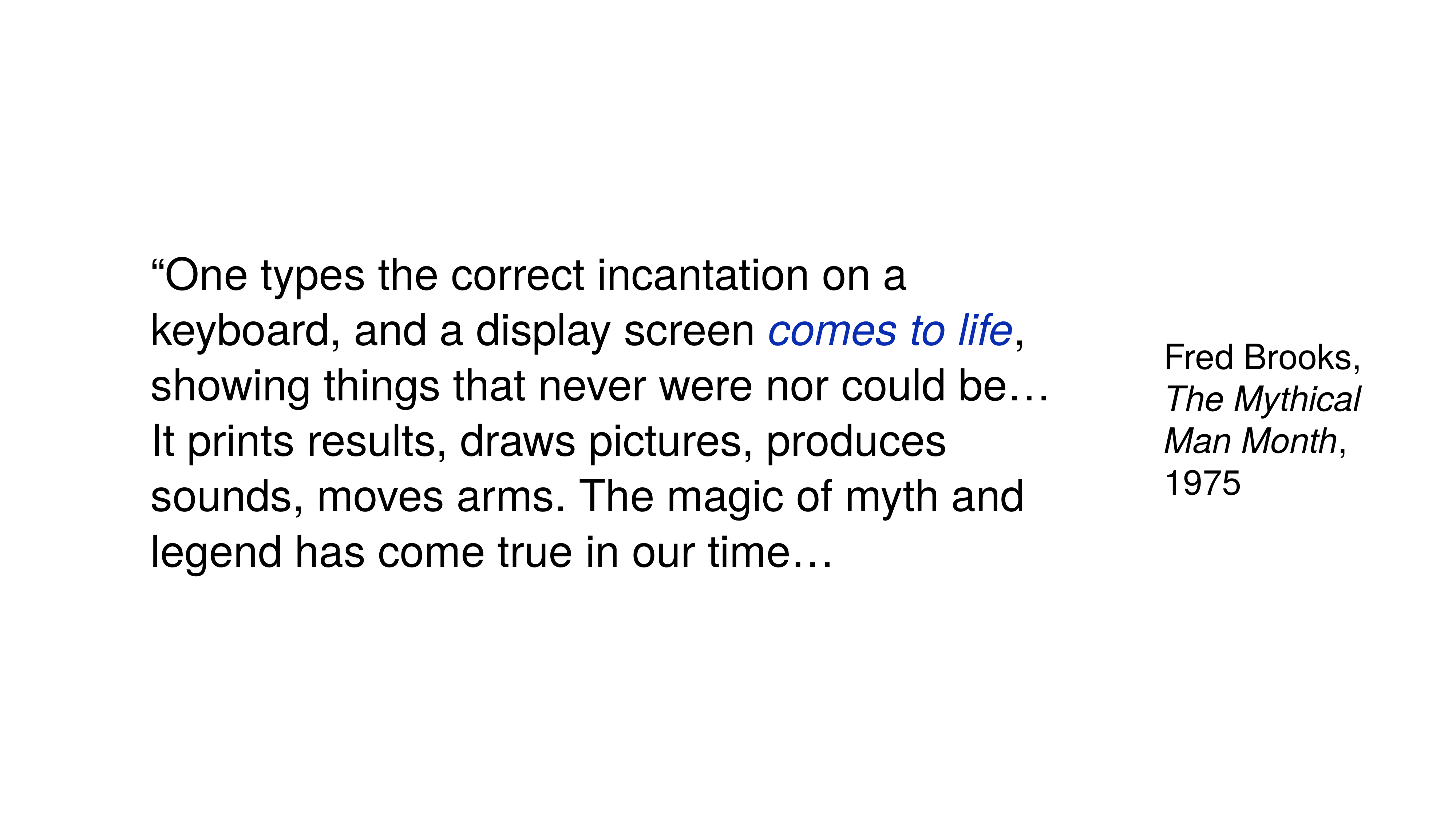

“One types the correct incantation on a keyboard, and a display screen comes to life, showing things that never were nor could be… It prints results, draws pictures, produces sounds, moves arms. The magic of myth and legend has come true in our time…
Fred Brooks,
The Mythical Man Month, 1975